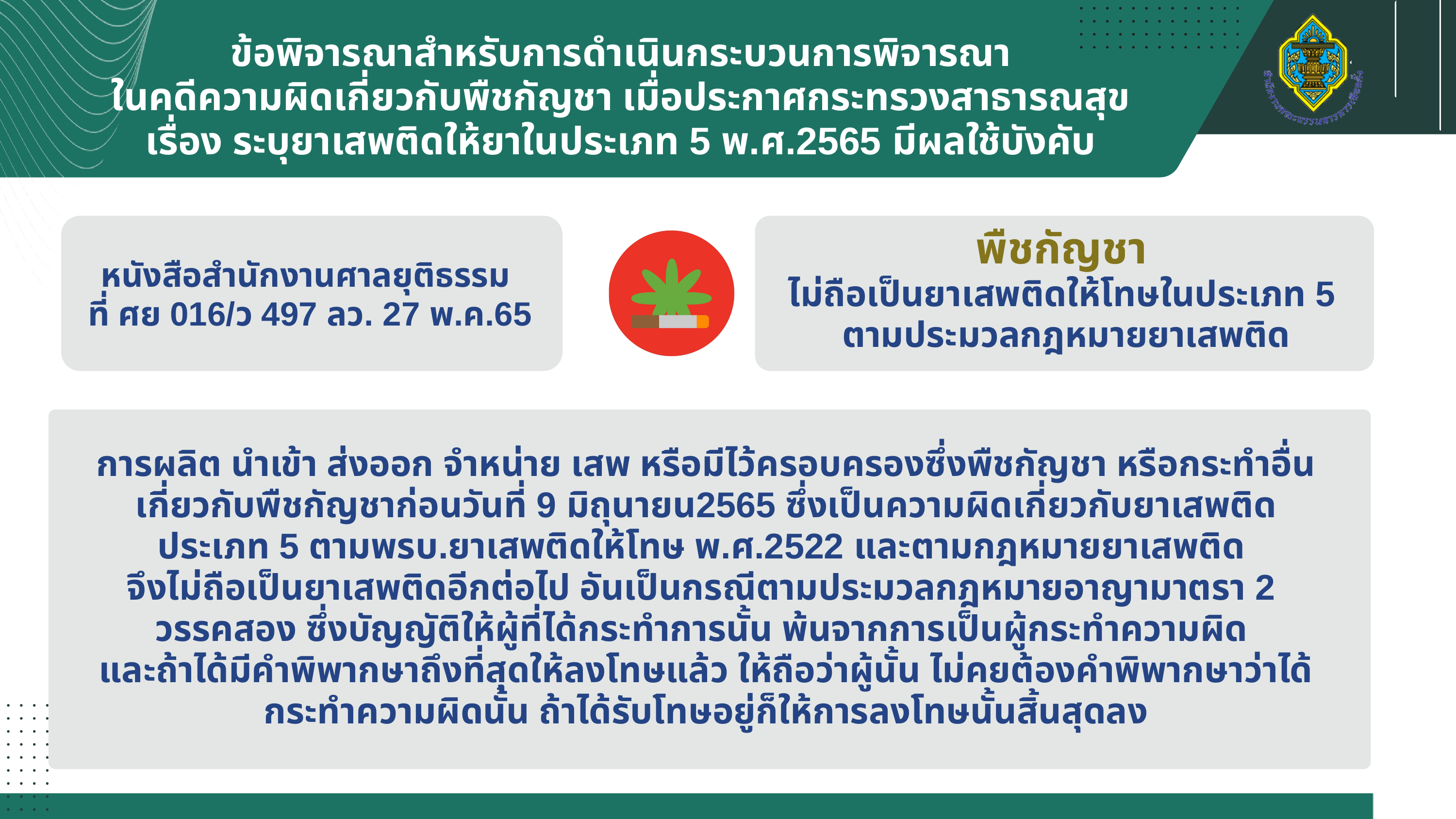

ข้อพิจารณาสำหรับการดำเนินกระบวนการพิจารณา
ในคดีความผิดเกี่ยวกับพืชกัญชา เมื่อประกาศกระทรวงสาธารณสุข เรื่อง ระบุยาเสพติดให้ยาในประเภท 5 พ.ศ.2565 มีผลใช้บังคับ

หนังสือสำนักงานศาลยุติธรรม
ที่ ศย 016/ว 497 ลว. 27 พ.ค.65

พืชกัญชา
ไม่ถือเป็นยาเสพติดให้โทษในประเภท 5
 ตามประมวลกฎหมายยาเสพติด

การผลิต นำเข้า ส่งออก จำหน่าย เสพ หรือมีไว้ครอบครองซึ่งพืชกัญชา หรือกระทำอื่นเกี่ยวกับพืชกัญชาก่อนวันที่ 9 มิถุนายน2565 ซึ่งเป็นความผิดเกี่ยวกับยาเสพติดประเภท 5 ตามพรบ.ยาเสพติดให้โทษ พ.ศ.2522 และตามกฎหมายยาเสพติด
จึงไม่ถือเป็นยาเสพติดอีกต่อไป อันเป็นกรณีตามประมวลกฎหมายอาญามาตรา 2
วรรคสอง ซึ่งบัญญัติให้ผู้ที่ได้กระทำการนั้น พ้นจากการเป็นผู้กระทำความผิด
และถ้าได้มีคำพิพากษาถึงที่สุดให้ลงโทษแล้ว ให้ถือว่าผู้นั้น ไม่คยต้องคำพิพากษาว่าได้กระทำความผิดนั้น ถ้าได้รับโทษอยู่ก็ให้การลงโทษนั้นสิ้นสุดลง